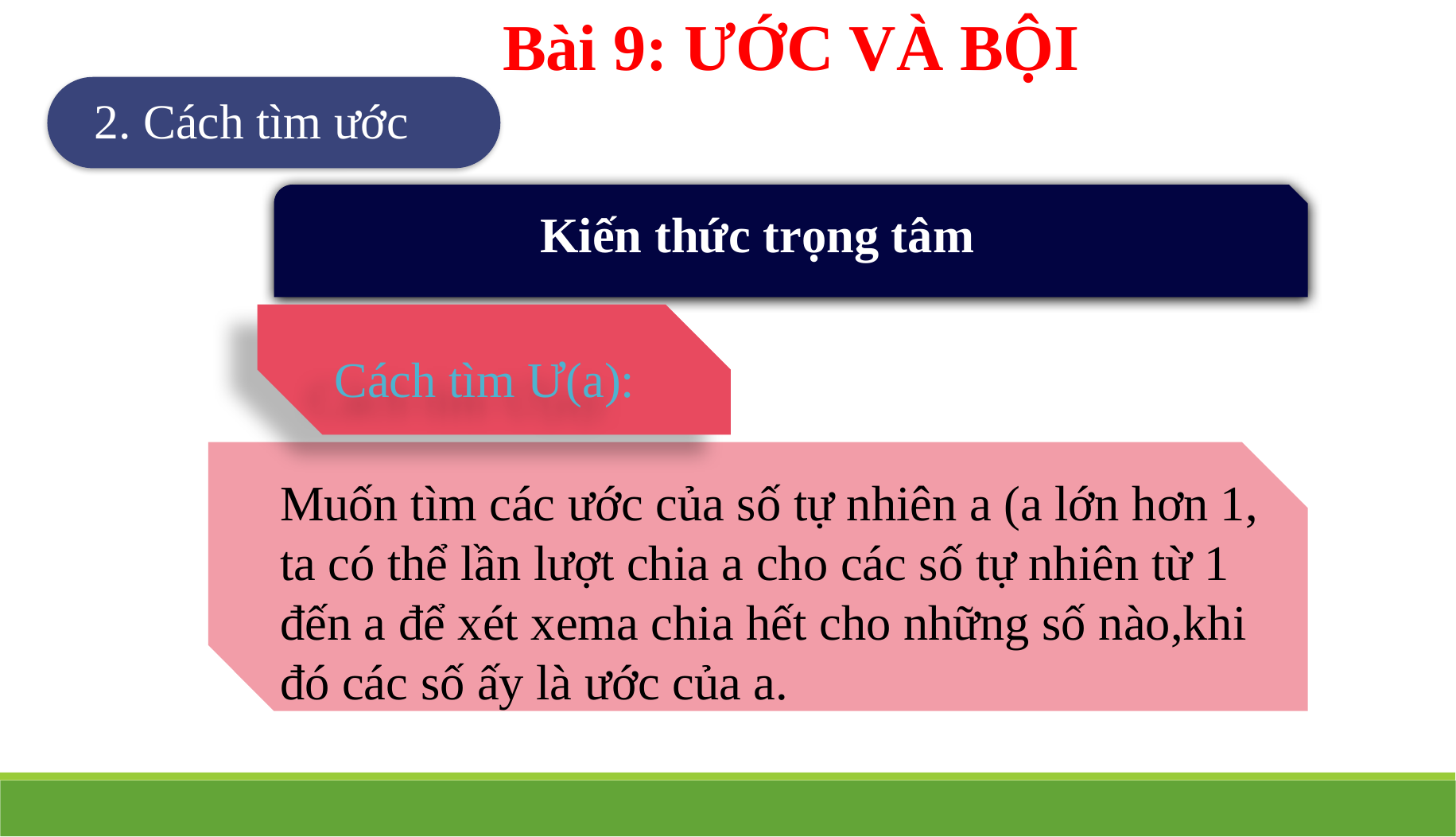

Bài 9: ƯỚC VÀ BỘI

2. Cách tìm ước

     Kiến thức trọng tâm

Cách tìm Ư(a):

Muốn tìm các ước của số tự nhiên a (a lớn hơn 1, ta có thể lần lượt chia a cho các số tự nhiên từ 1 đến a để xét xema chia hết cho những số nào,khi đó các số ấy là ước của a.